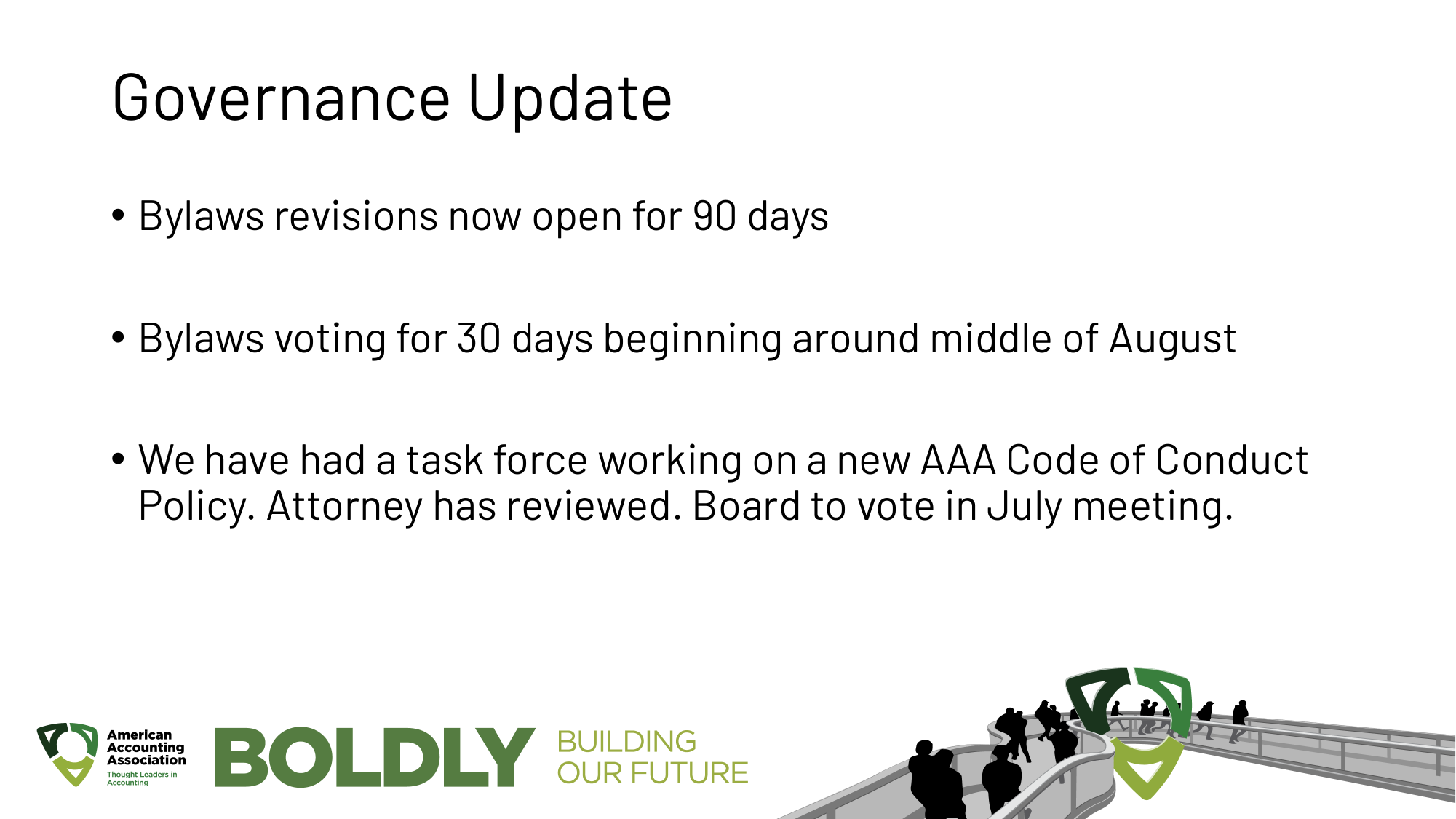

# Governance Update
Bylaws revisions now open for 90 days

Bylaws voting for 30 days beginning around middle of August

We have had a task force working on a new AAA Code of Conduct Policy. Attorney has reviewed. Board to vote in July meeting.